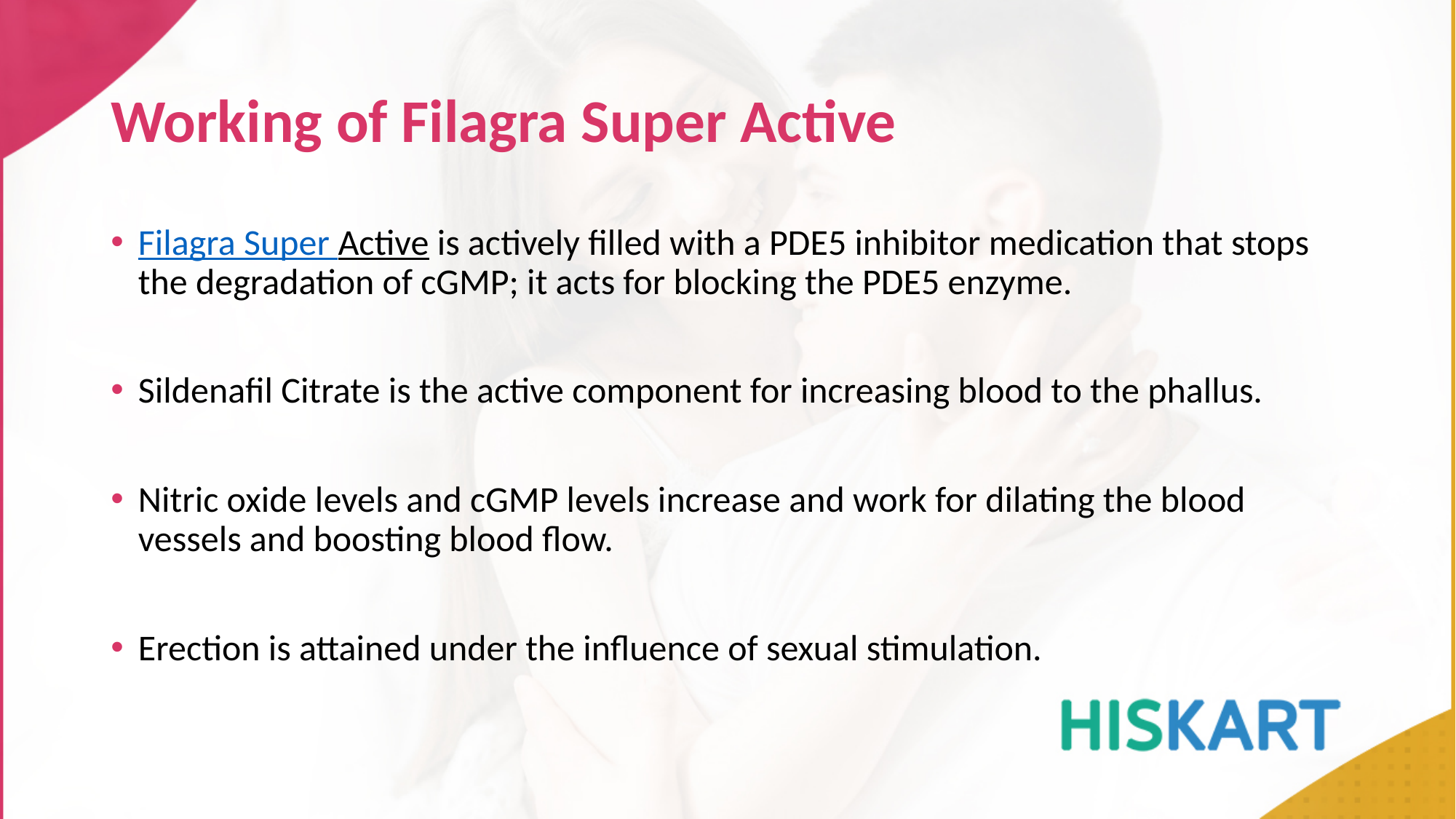

# Working of Filagra Super Active
Filagra Super Active is actively filled with a PDE5 inhibitor medication that stops the degradation of cGMP; it acts for blocking the PDE5 enzyme.

Sildenafil Citrate is the active component for increasing blood to the phallus.

Nitric oxide levels and cGMP levels increase and work for dilating the blood vessels and boosting blood flow.

Erection is attained under the influence of sexual stimulation.